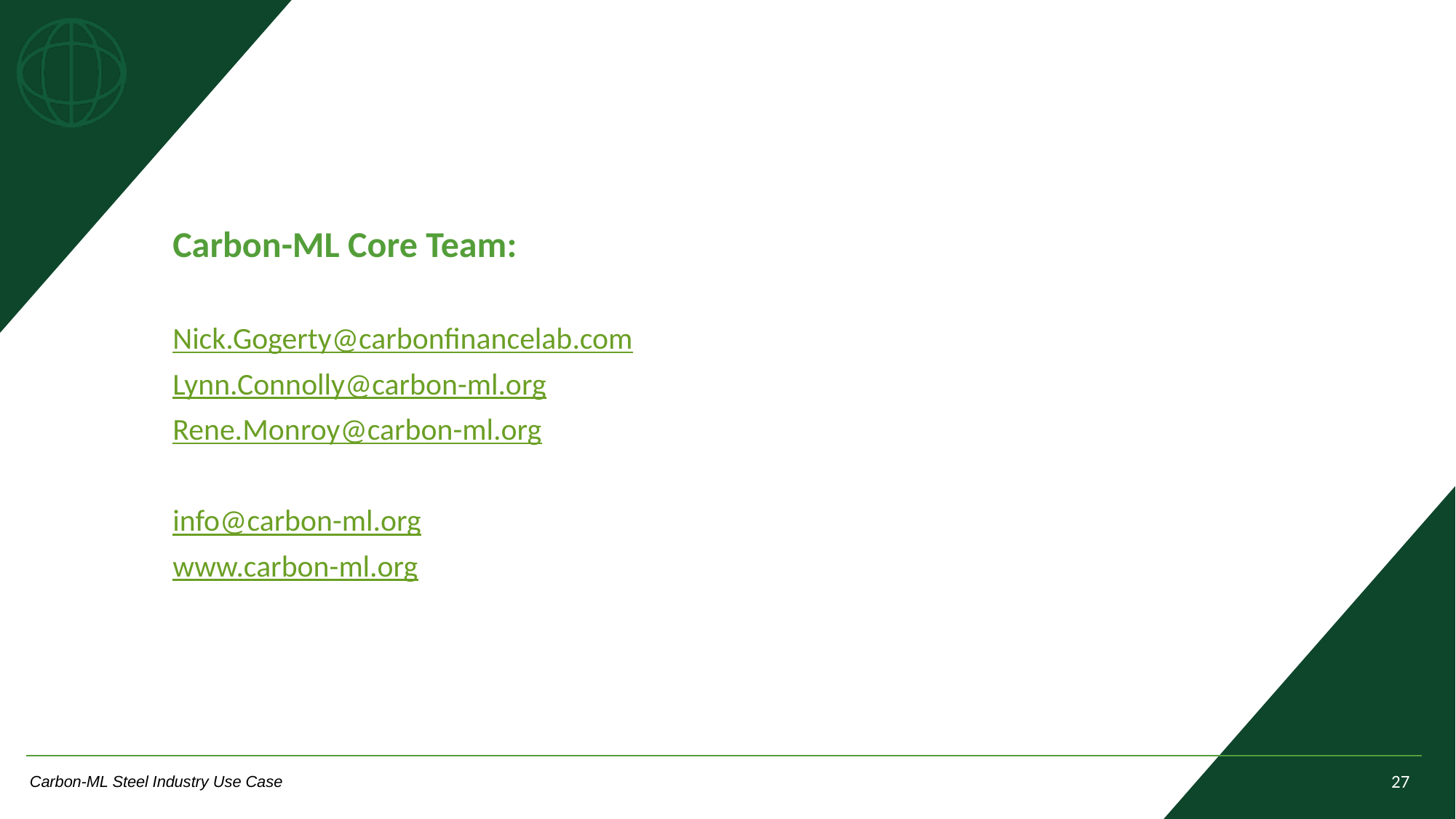

Carbon-ML Core Team:

Nick.Gogerty@carbonfinancelab.com
Lynn.Connolly@carbon-ml.org
Rene.Monroy@carbon-ml.org

info@carbon-ml.org
www.carbon-ml.org

Carbon-ML Steel Industry Use Case
27